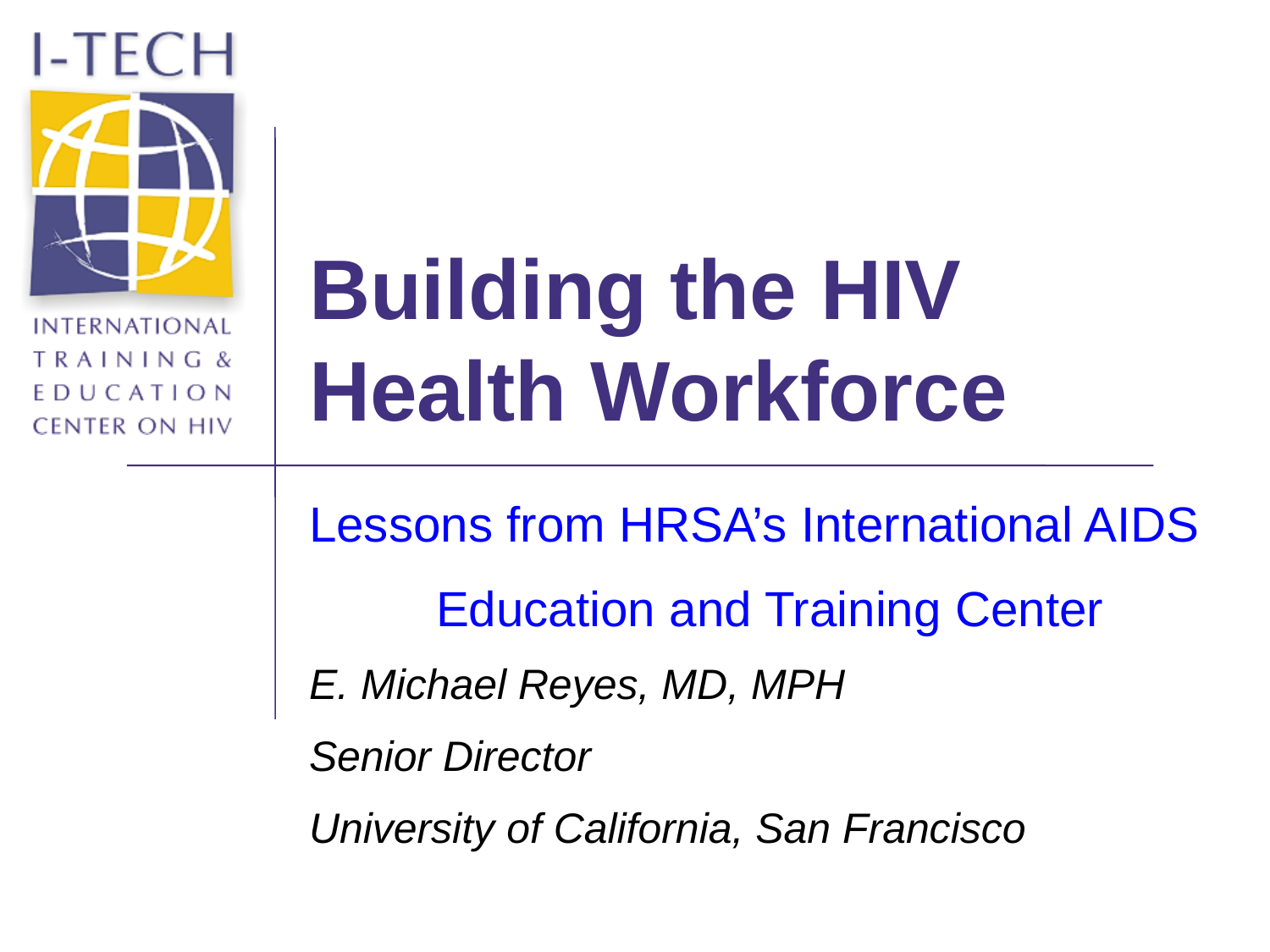

# Building the HIV Health Workforce
Lessons from HRSA’s International AIDS
	Education and Training Center
E. Michael Reyes, MD, MPH
Senior Director
University of California, San Francisco